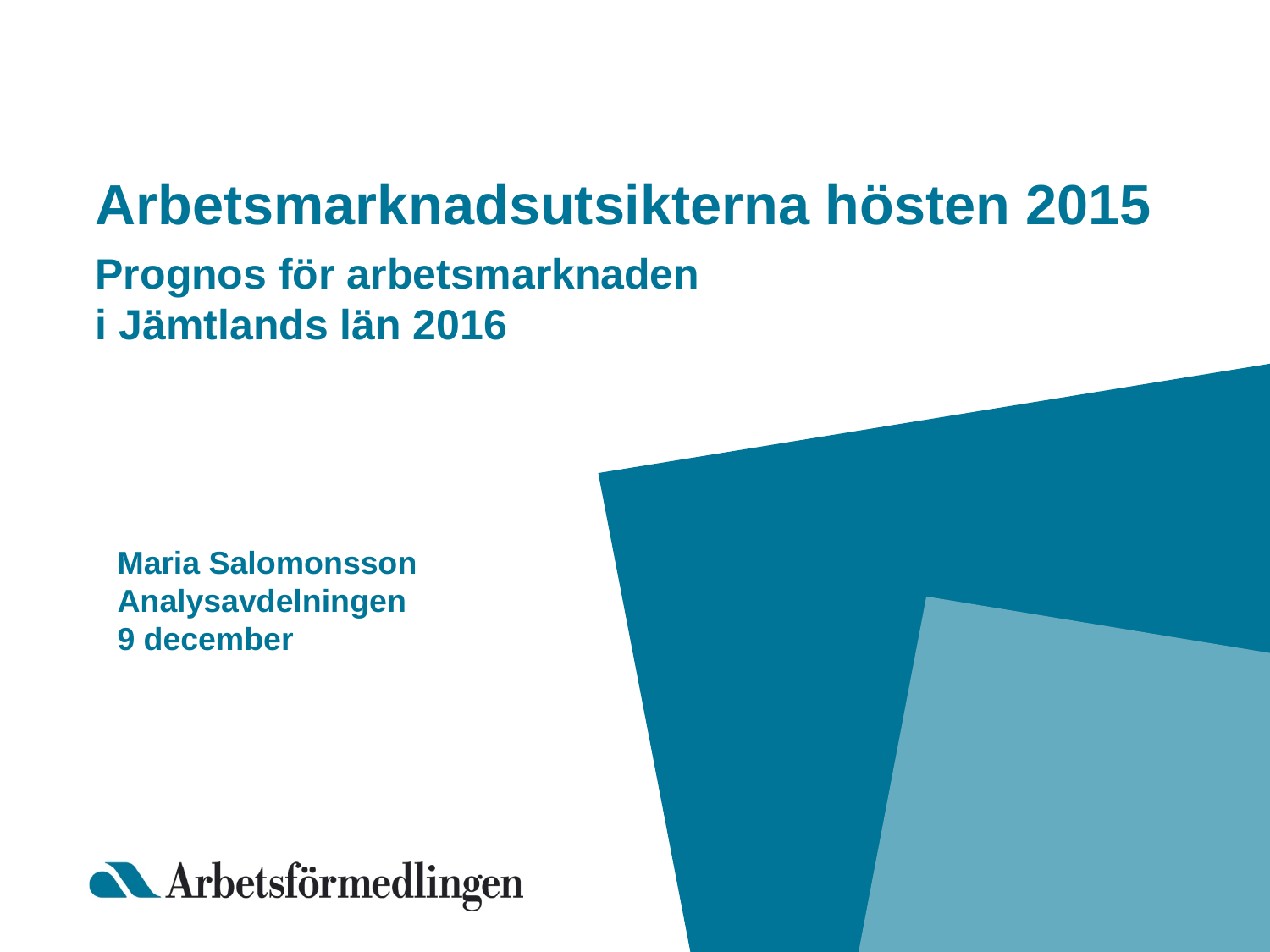

# Arbetsmarknadsutsikterna hösten 2015
Prognos för arbetsmarknaden i Jämtlands län 2016
Maria Salomonsson
Analysavdelningen
9 december